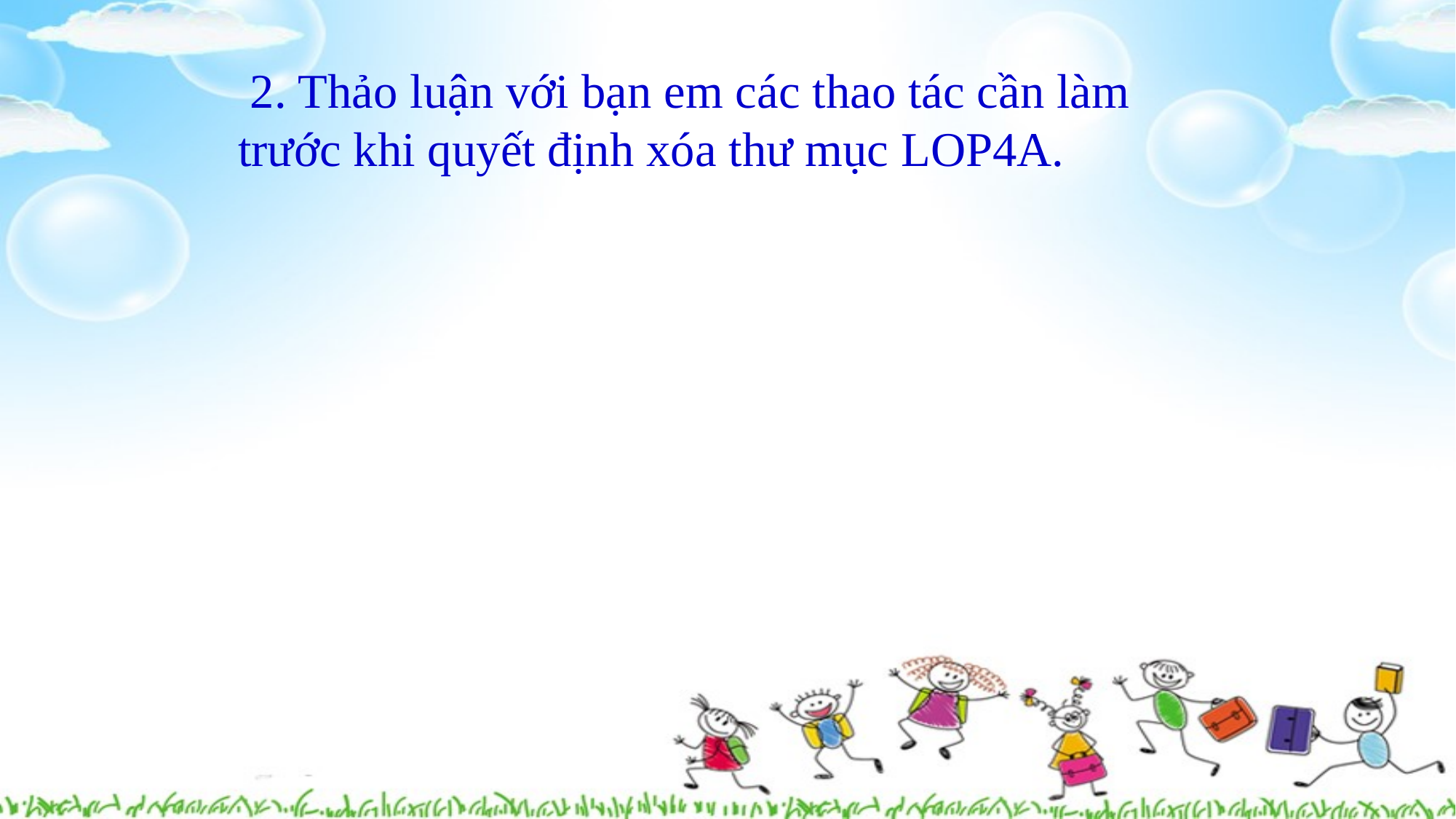

2. Thảo luận với bạn em các thao tác cần làm trước khi quyết định xóa thư mục LOP4A.